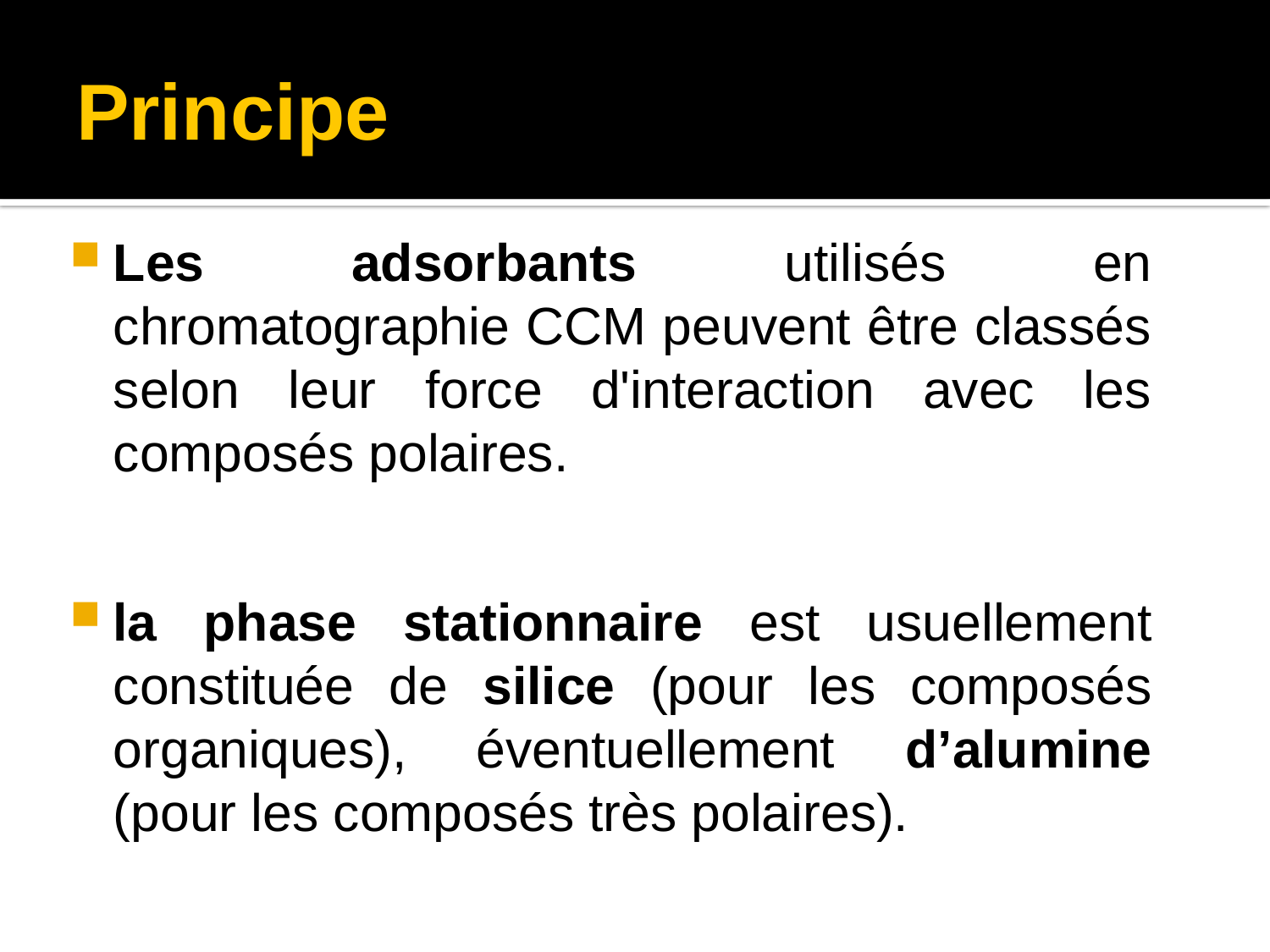

# Principe
Les adsorbants utilisés en chromatographie CCM peuvent être classés selon leur force d'interaction avec les composés polaires.

la phase stationnaire est usuellement constituée de silice (pour les composés organiques), éventuellement d’alumine (pour les composés très polaires).